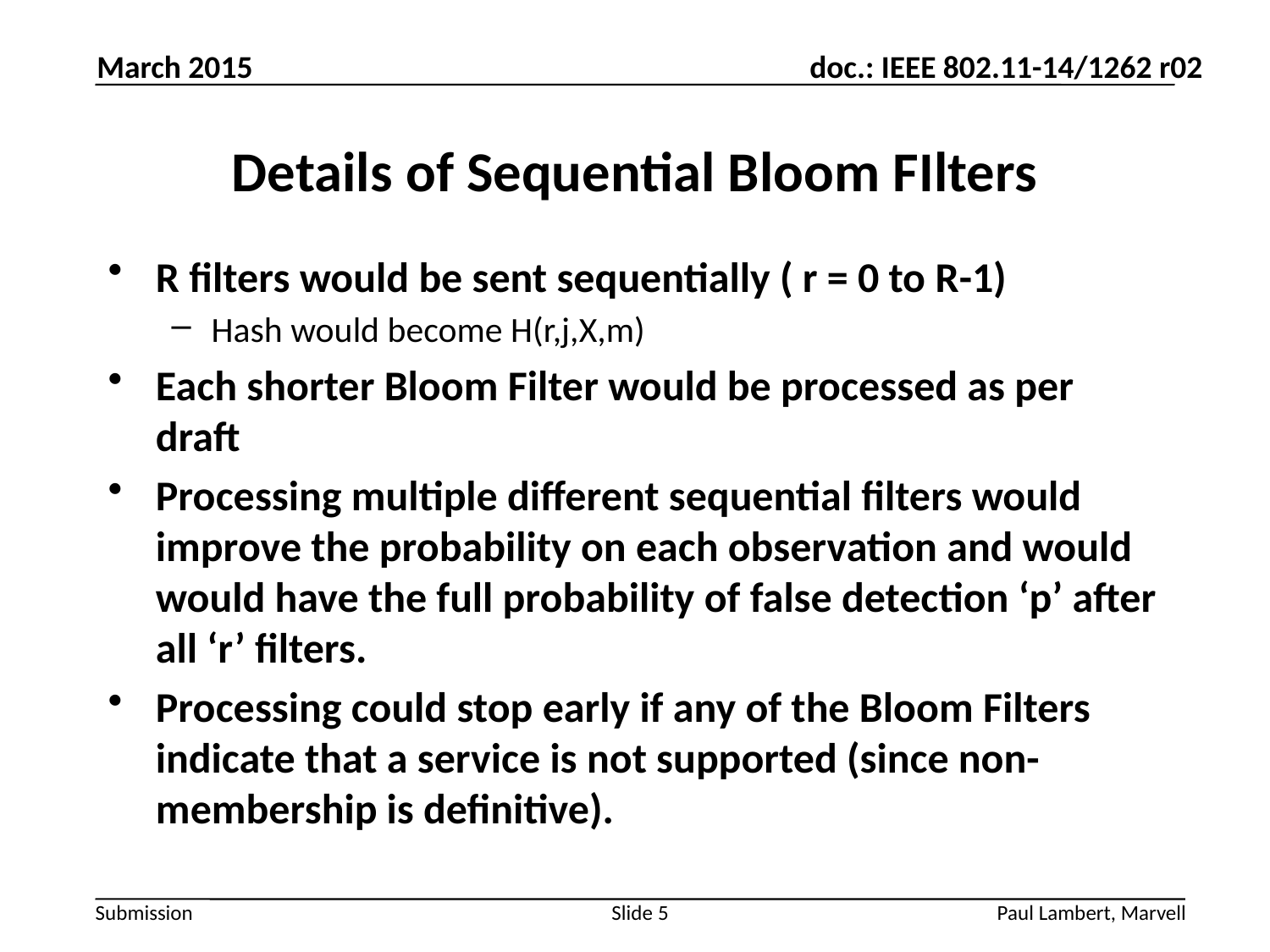

March 2015
# Details of Sequential Bloom FIlters
R filters would be sent sequentially ( r = 0 to R-1)
Hash would become H(r,j,X,m)
Each shorter Bloom Filter would be processed as per draft
Processing multiple different sequential filters would improve the probability on each observation and would would have the full probability of false detection ‘p’ after all ‘r’ filters.
Processing could stop early if any of the Bloom Filters indicate that a service is not supported (since non-membership is definitive).

Slide 5
Paul Lambert, Marvell